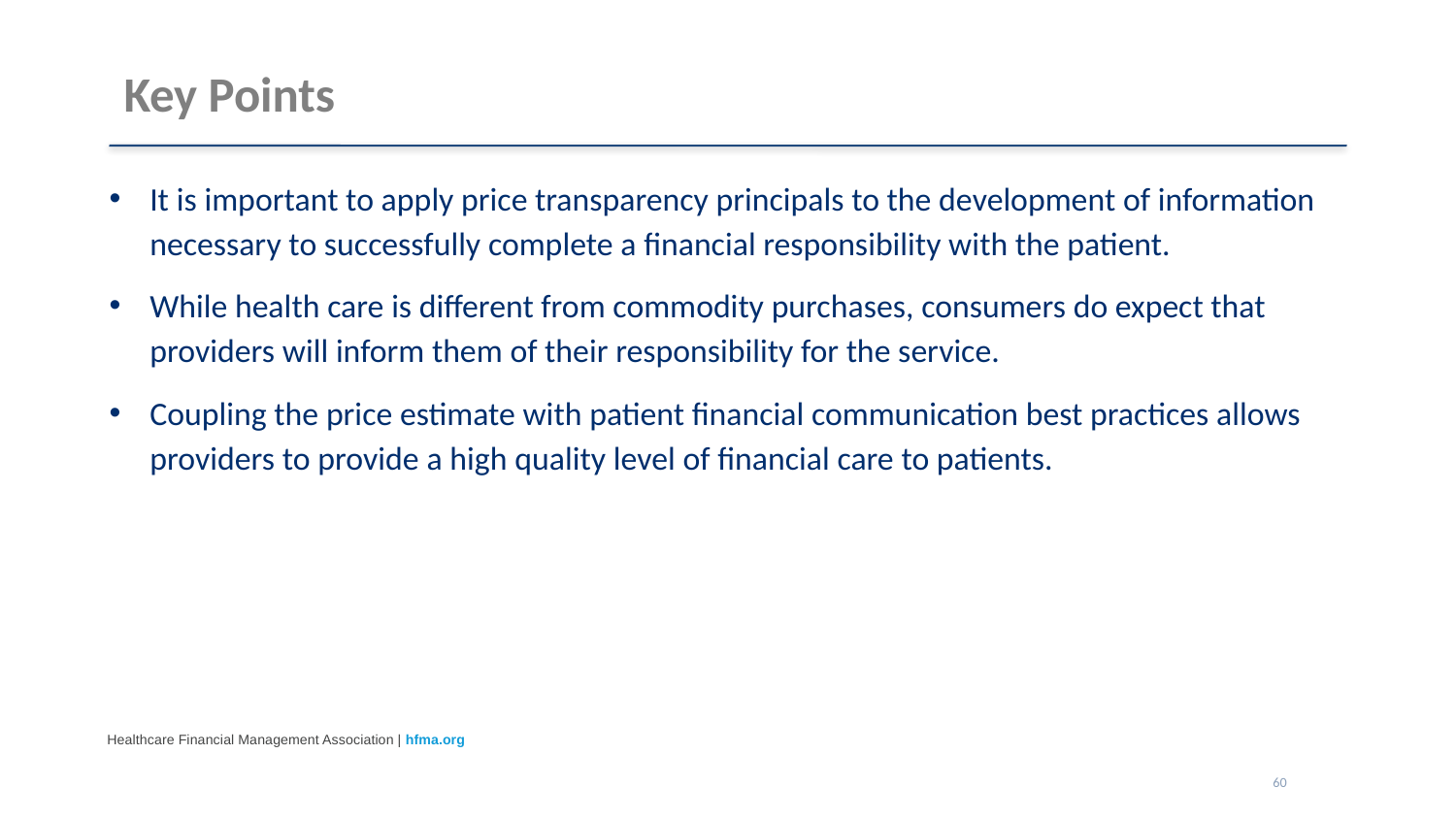

# Key Points
It is important to apply price transparency principals to the development of information necessary to successfully complete a financial responsibility with the patient.
While health care is different from commodity purchases, consumers do expect that providers will inform them of their responsibility for the service.
Coupling the price estimate with patient financial communication best practices allows providers to provide a high quality level of financial care to patients.
60